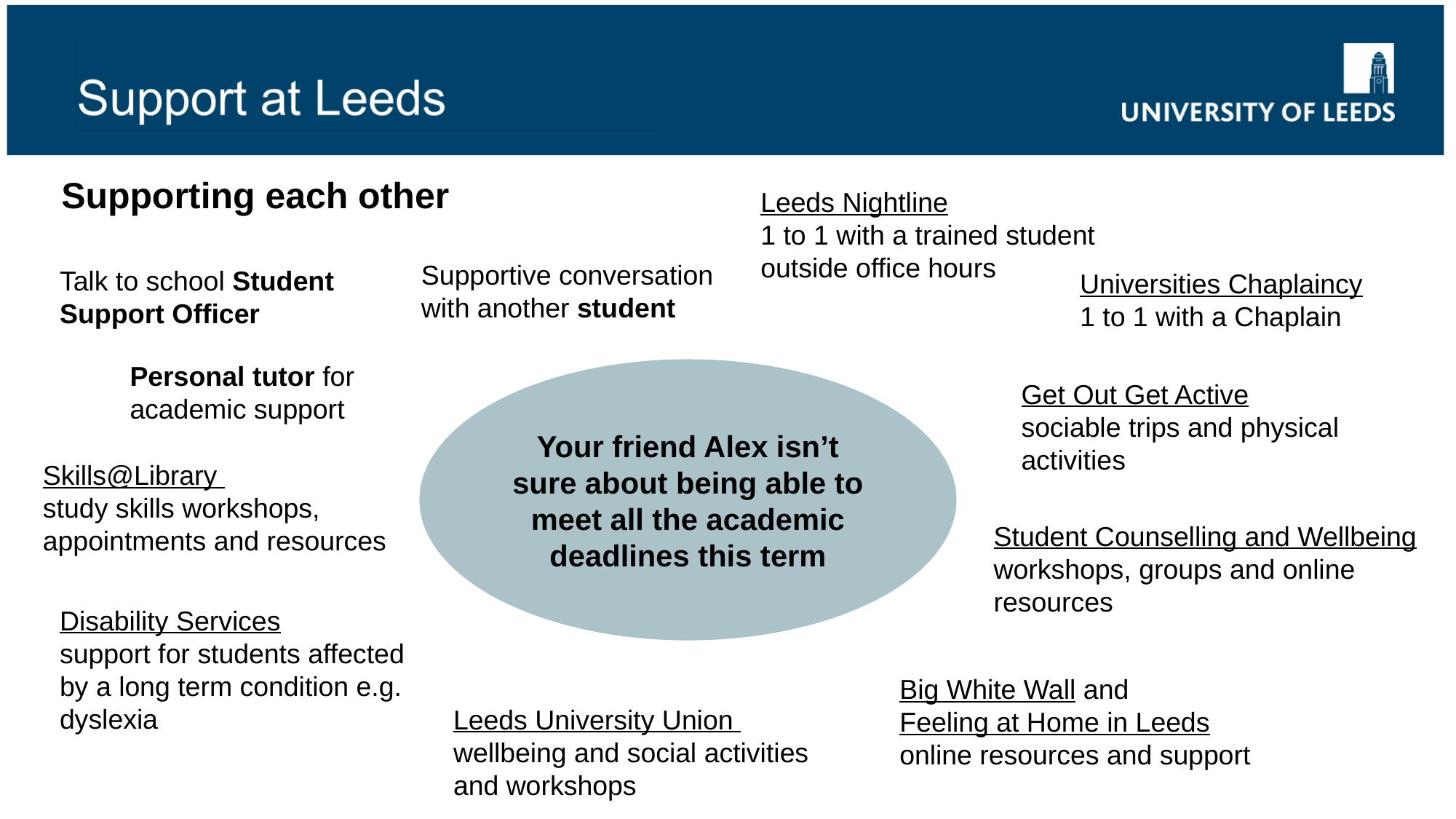

Supporting each other
Leeds Nightline
1 to 1 with a trained student outside office hours
Supportive conversation with another student
Talk to school Student Support Officer
Universities Chaplaincy
1 to 1 with a Chaplain
Personal tutor for academic support
Your friend Alex isn’t sure about being able to meet all the academic deadlines this term
Get Out Get Active
sociable trips and physical activities
Skills@Library
study skills workshops,
appointments and resources
Student Counselling and Wellbeing
workshops, groups and online resources
Disability Services
support for students affected by a long term condition e.g. dyslexia
Big White Wall and
Feeling at Home in Leeds
online resources and support
Leeds University Union
wellbeing and social activities and workshops